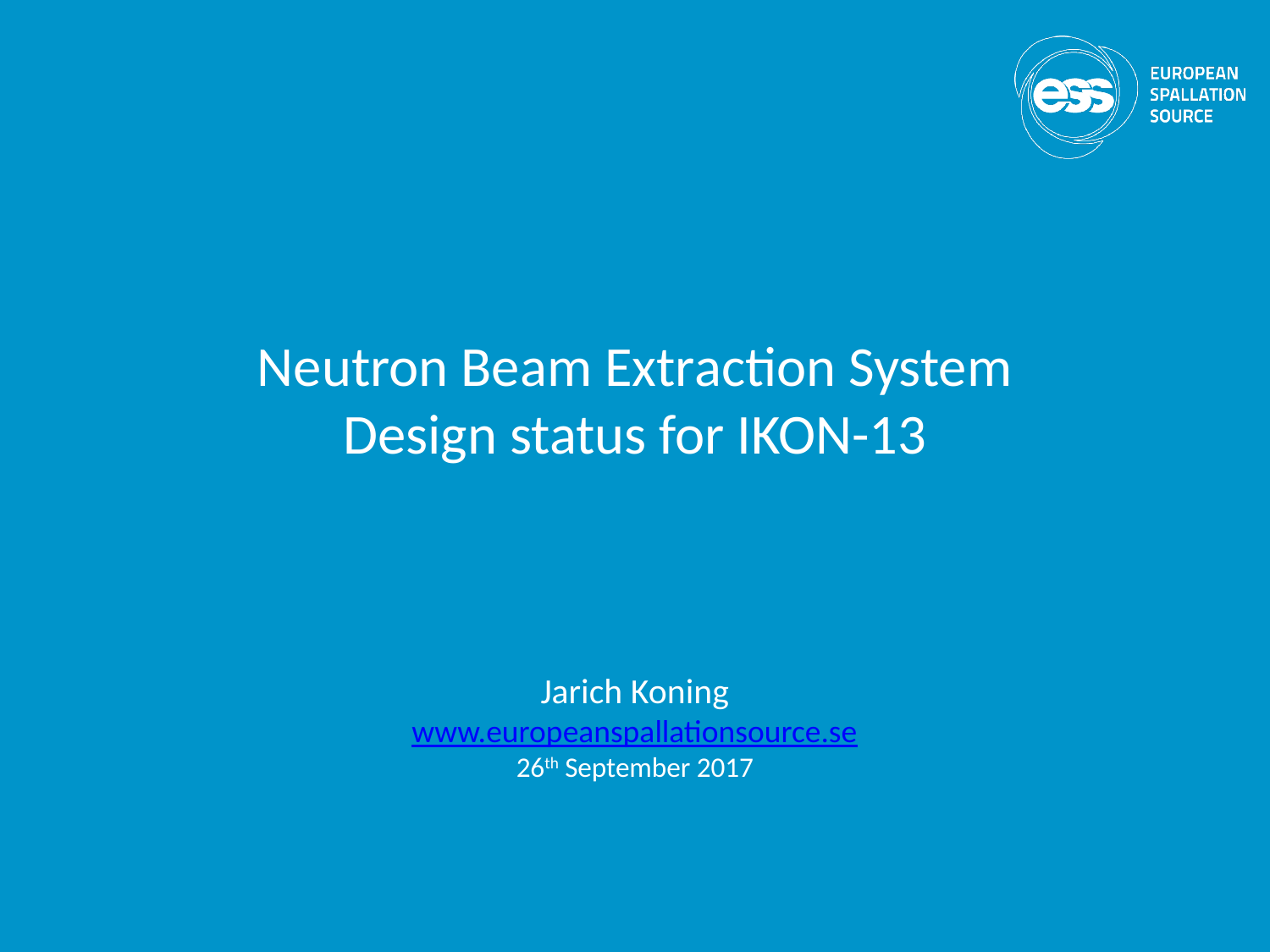

# Neutron Beam Extraction System Design status for IKON-13
Jarich Koning
www.europeanspallationsource.se
26th September 2017